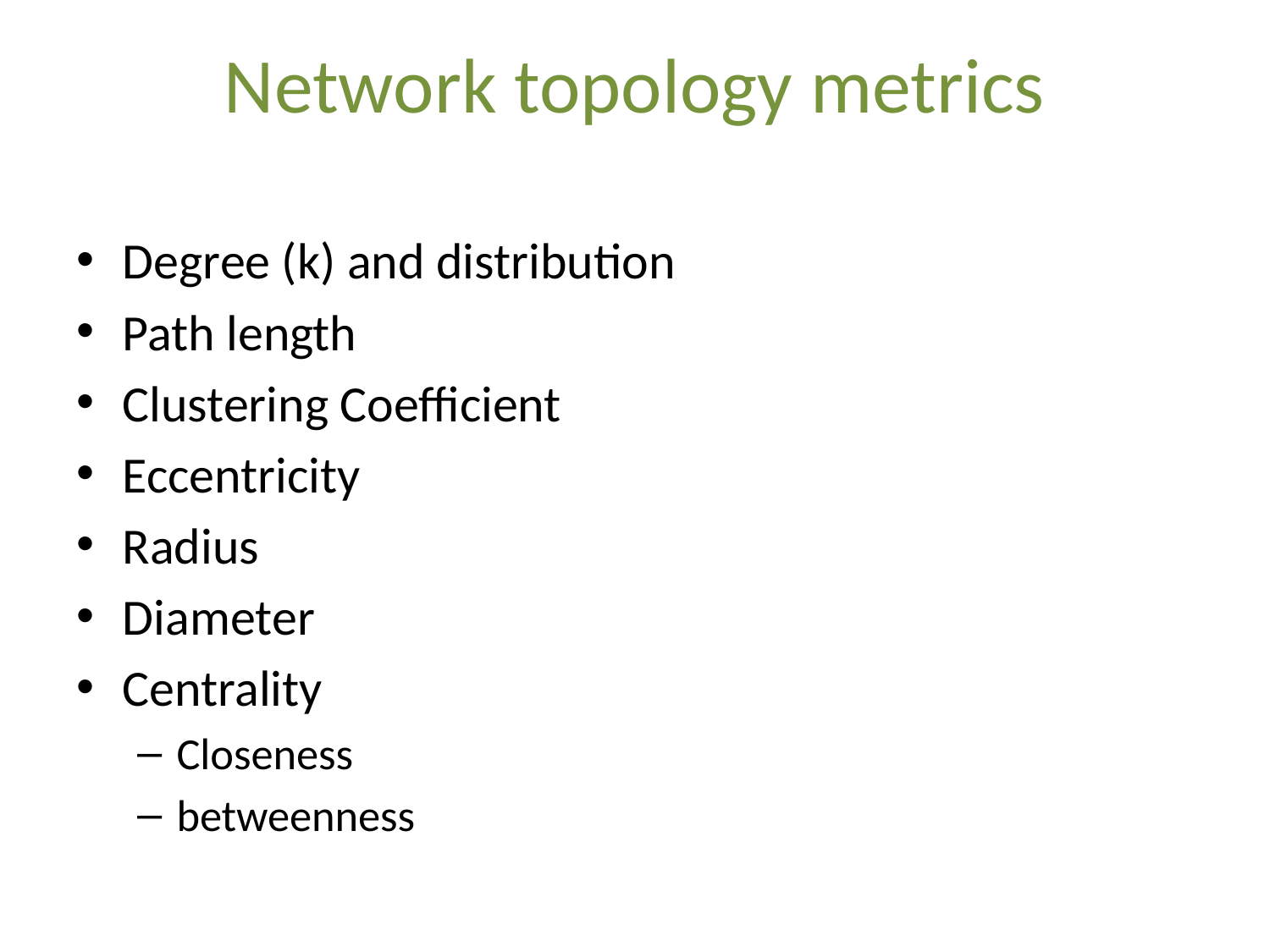

# Network topology metrics
Degree (k) and distribution
Path length
Clustering Coefficient
Eccentricity
Radius
Diameter
Centrality
Closeness
betweenness